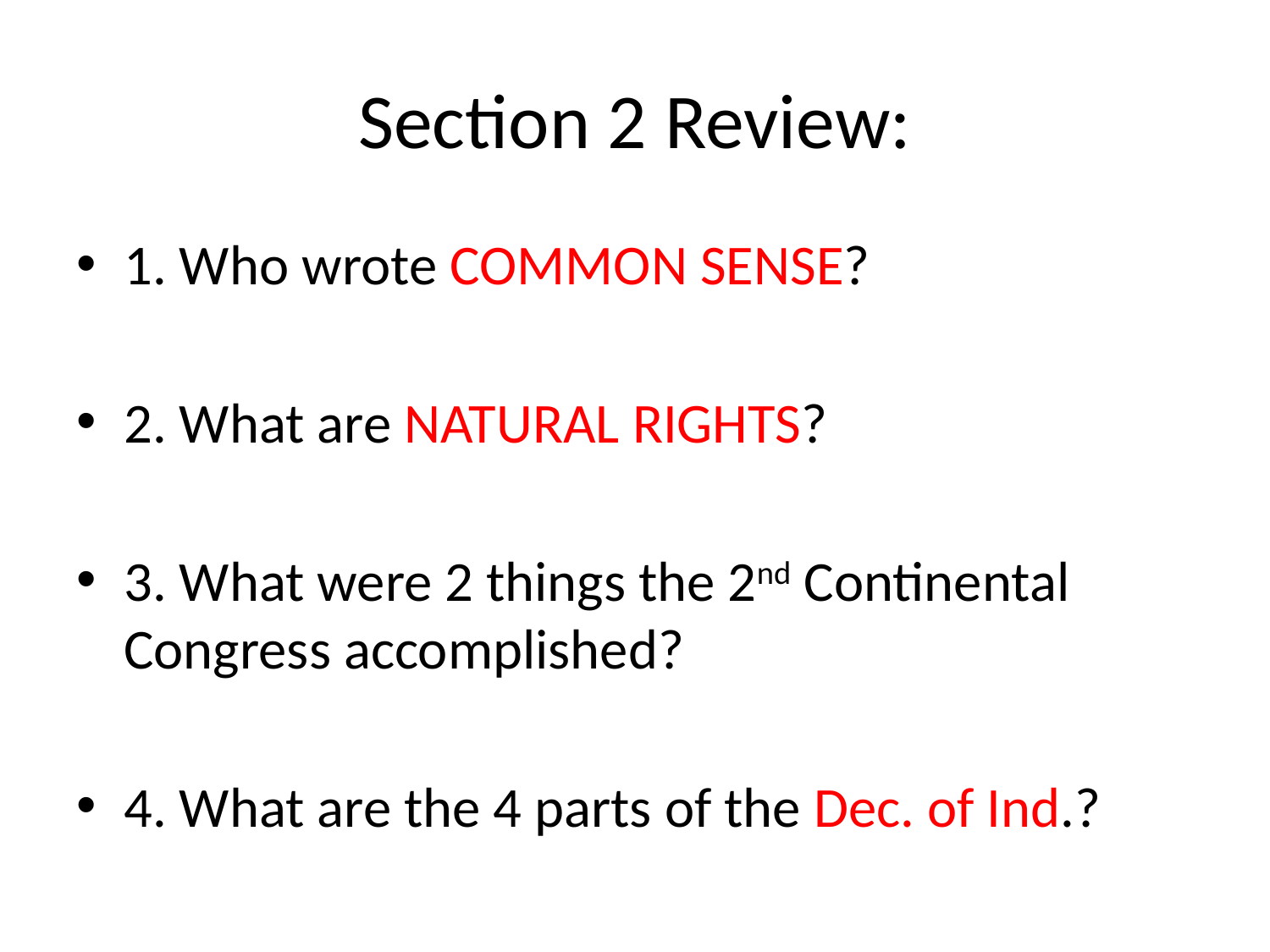

# Section 2 Review:
1. Who wrote COMMON SENSE?

2. What are NATURAL RIGHTS?

3. What were 2 things the 2nd Continental Congress accomplished?

4. What are the 4 parts of the Dec. of Ind.?